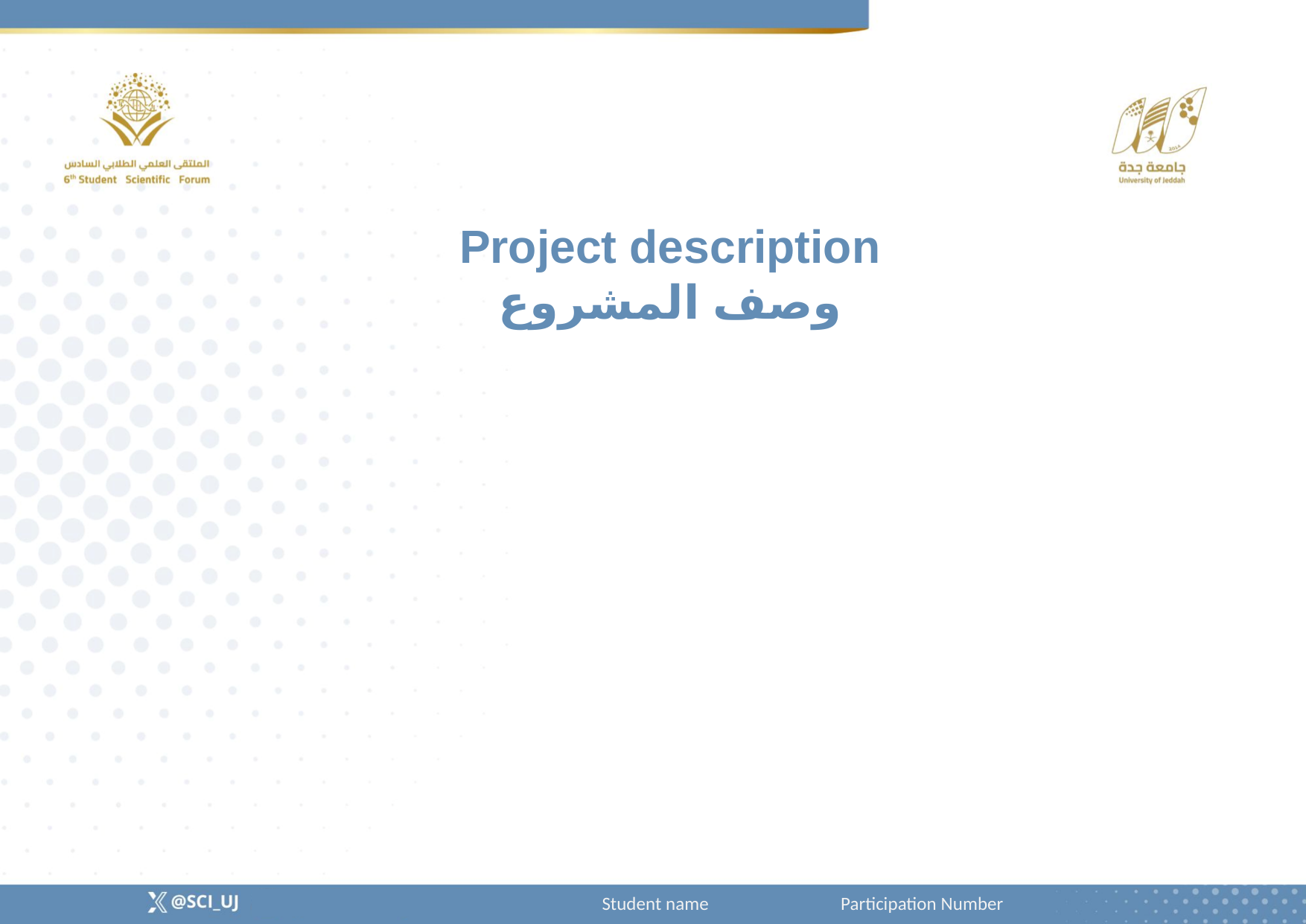

Project description
وصف المشروع
Student name                               Participation Number